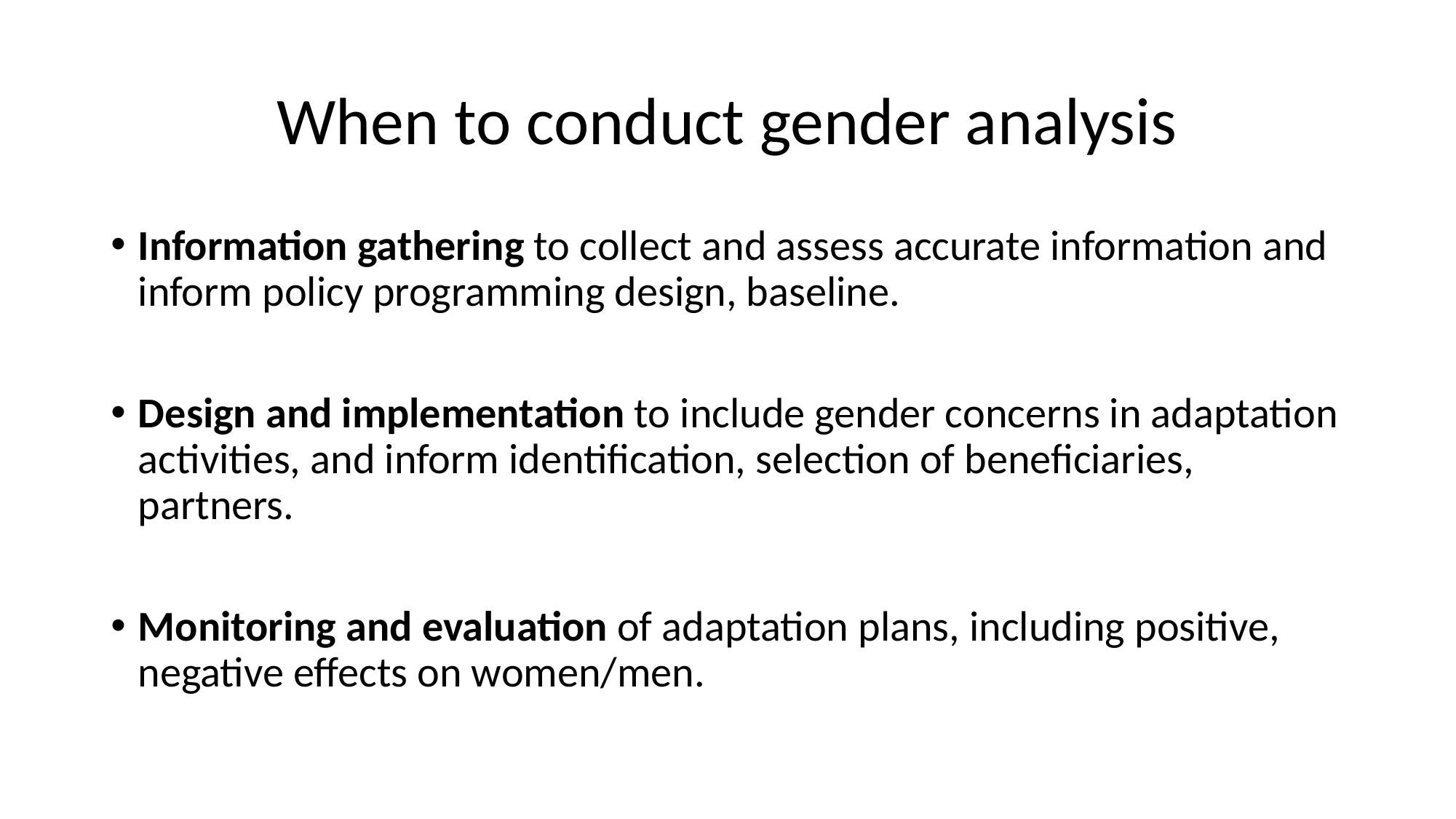

# When to conduct gender analysis
Information gathering to collect and assess accurate information and inform policy programming design, baseline.

Design and implementation to include gender concerns in adaptation activities, and inform identification, selection of beneficiaries, partners.

Monitoring and evaluation of adaptation plans, including positive, negative effects on women/men.